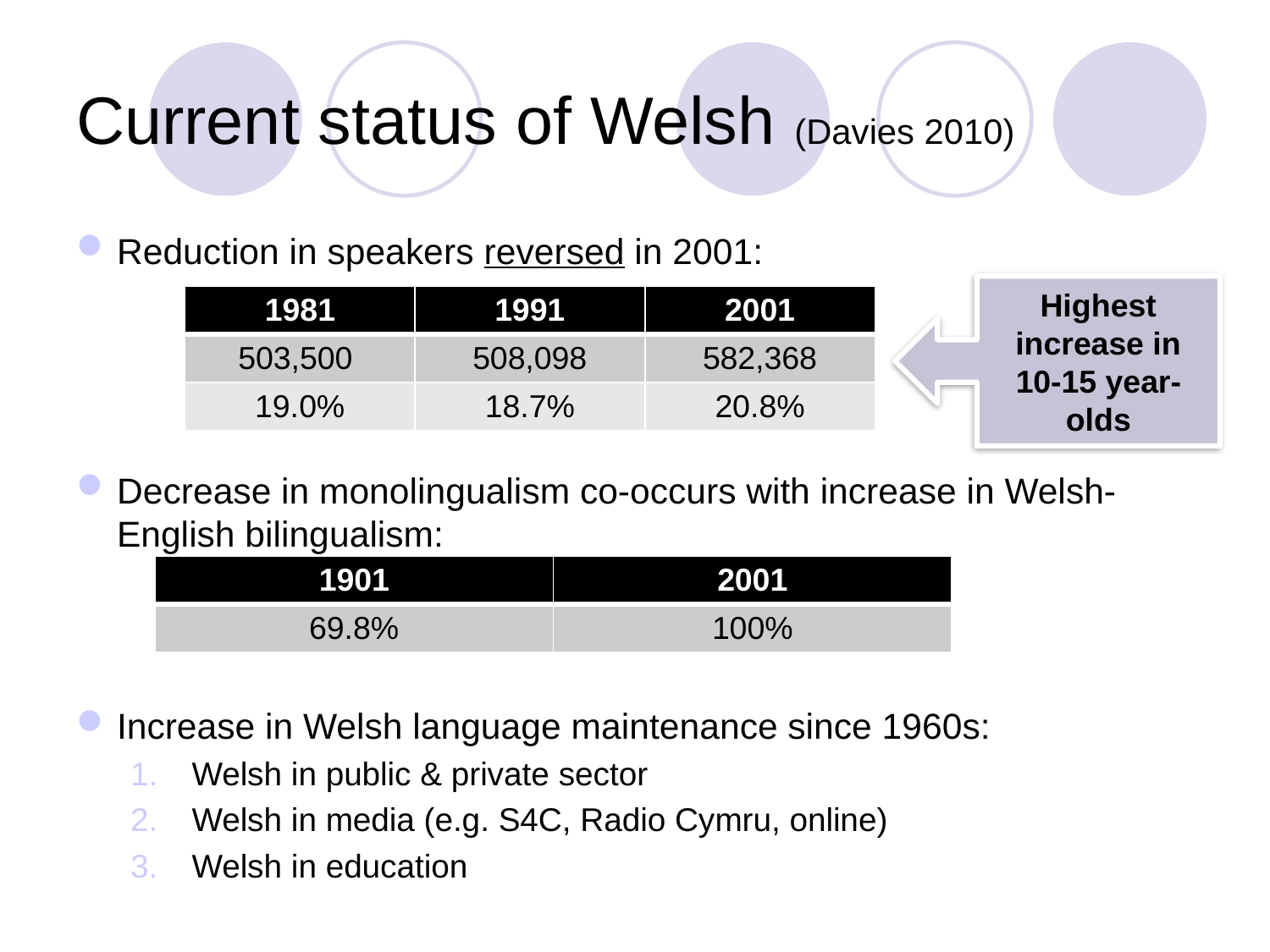

# Current status of Welsh (Davies 2010)
Reduction in speakers reversed in 2001:

Decrease in monolingualism co-occurs with increase in Welsh-English bilingualism:

Increase in Welsh language maintenance since 1960s:
Welsh in public & private sector
Welsh in media (e.g. S4C, Radio Cymru, online)
Welsh in education

Highest increase in 10-15 year-olds
| 1981 | 1991 | 2001 |
| --- | --- | --- |
| 503,500 | 508,098 | 582,368 |
| 19.0% | 18.7% | 20.8% |
| 1901 | 2001 |
| --- | --- |
| 69.8% | 100% |